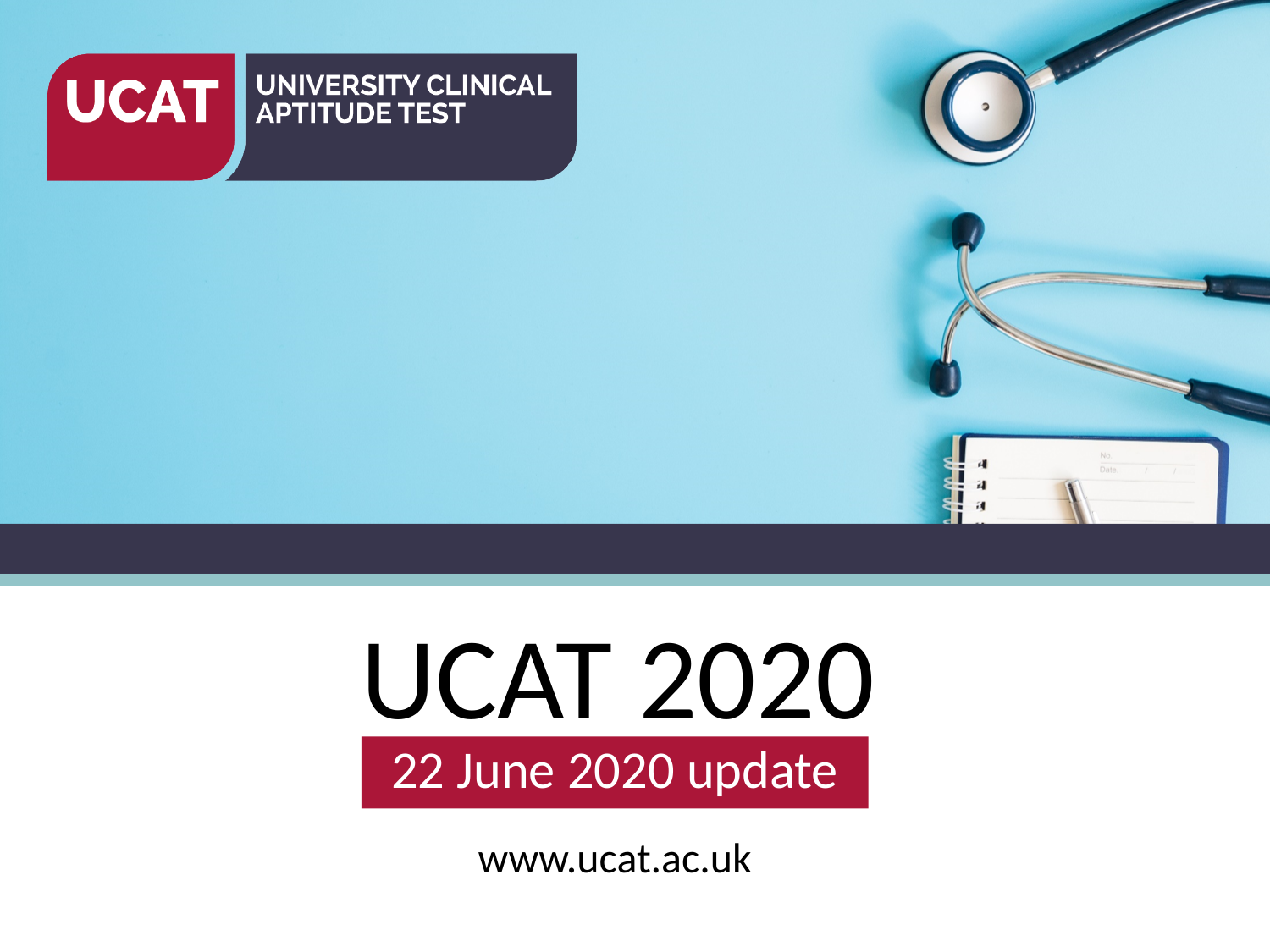

UCAT 2020
22 June 2020 update
www.ucat.ac.uk